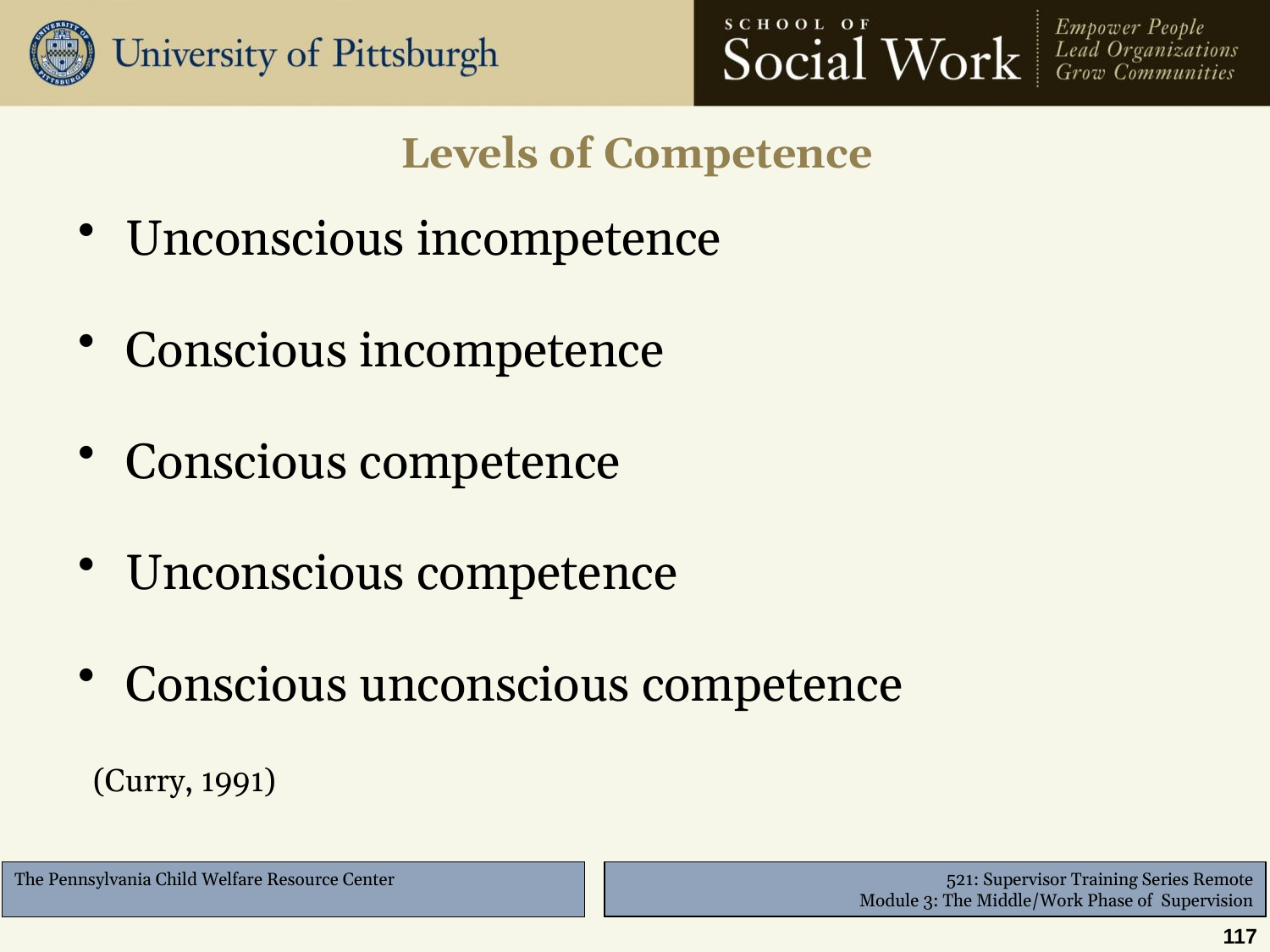

# Levels of Competence
Unconscious incompetence
Conscious incompetence
Conscious competence
Unconscious competence
Conscious unconscious competence
  (Curry, 1991)
117